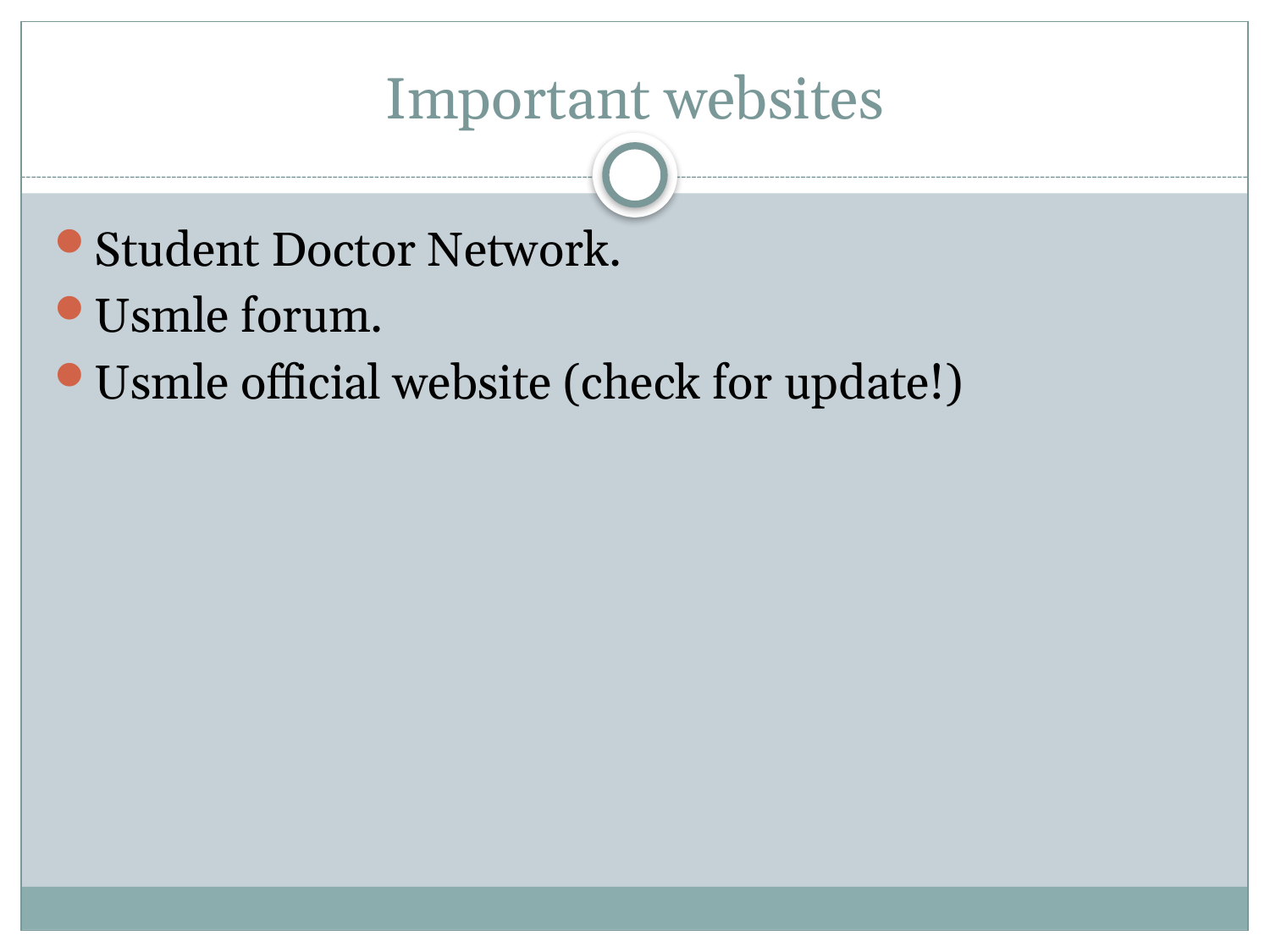

# Important websites
Student Doctor Network.
Usmle forum.
Usmle official website (check for update!)